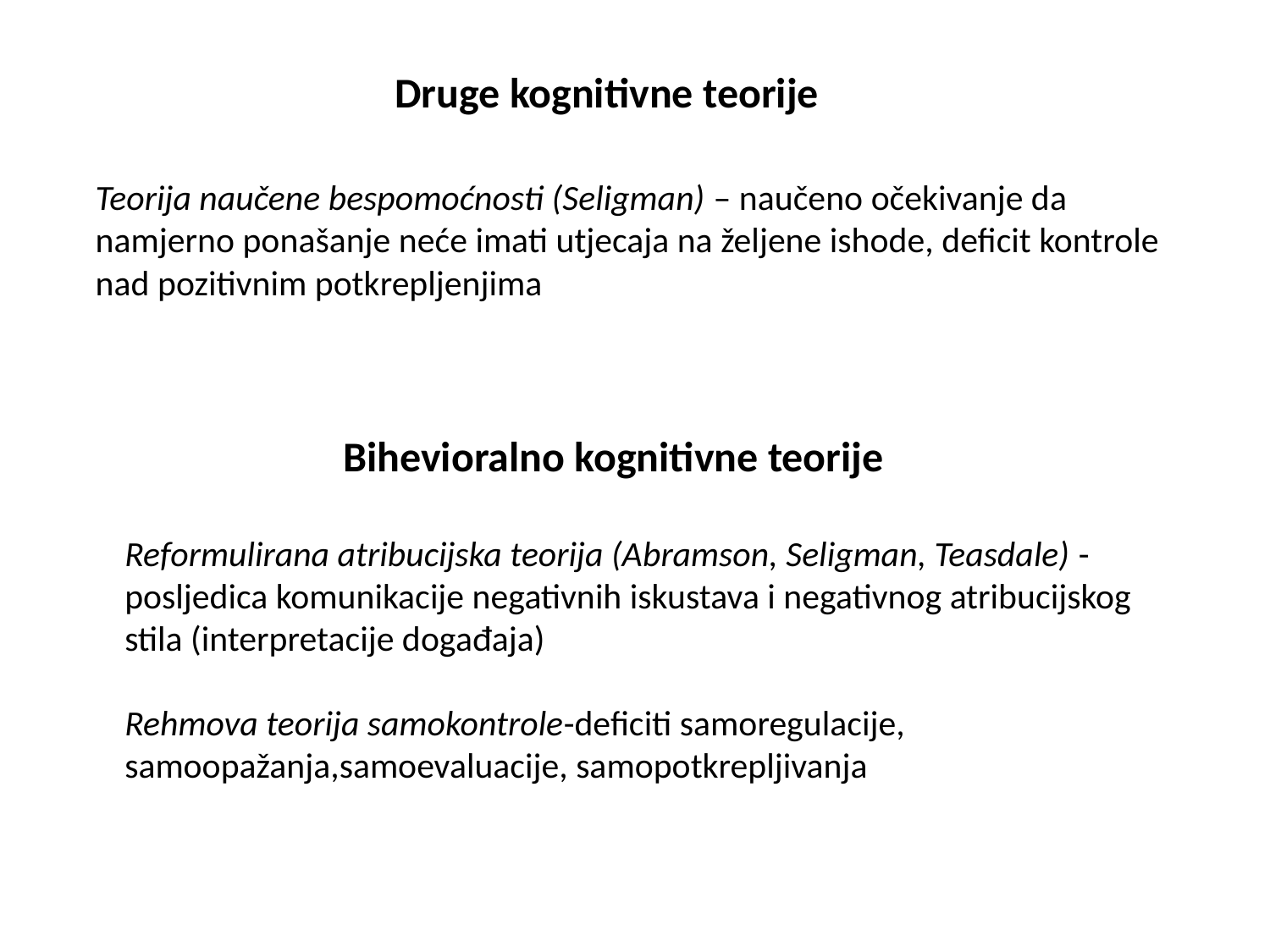

Druge kognitivne teorije

Teorija naučene bespomoćnosti (Seligman) – naučeno očekivanje da namjerno ponašanje neće imati utjecaja na željene ishode, deficit kontrole nad pozitivnim potkrepljenjima

                            Bihevioralno kognitivne teorije

      Reformulirana atribucijska teorija (Abramson, Seligman, Teasdale) -
      posljedica komunikacije negativnih iskustava i negativnog atribucijskog
      stila (interpretacije događaja)

      Rehmova teorija samokontrole-deficiti samoregulacije,
      samoopažanja,samoevaluacije, samopotkrepljivanja